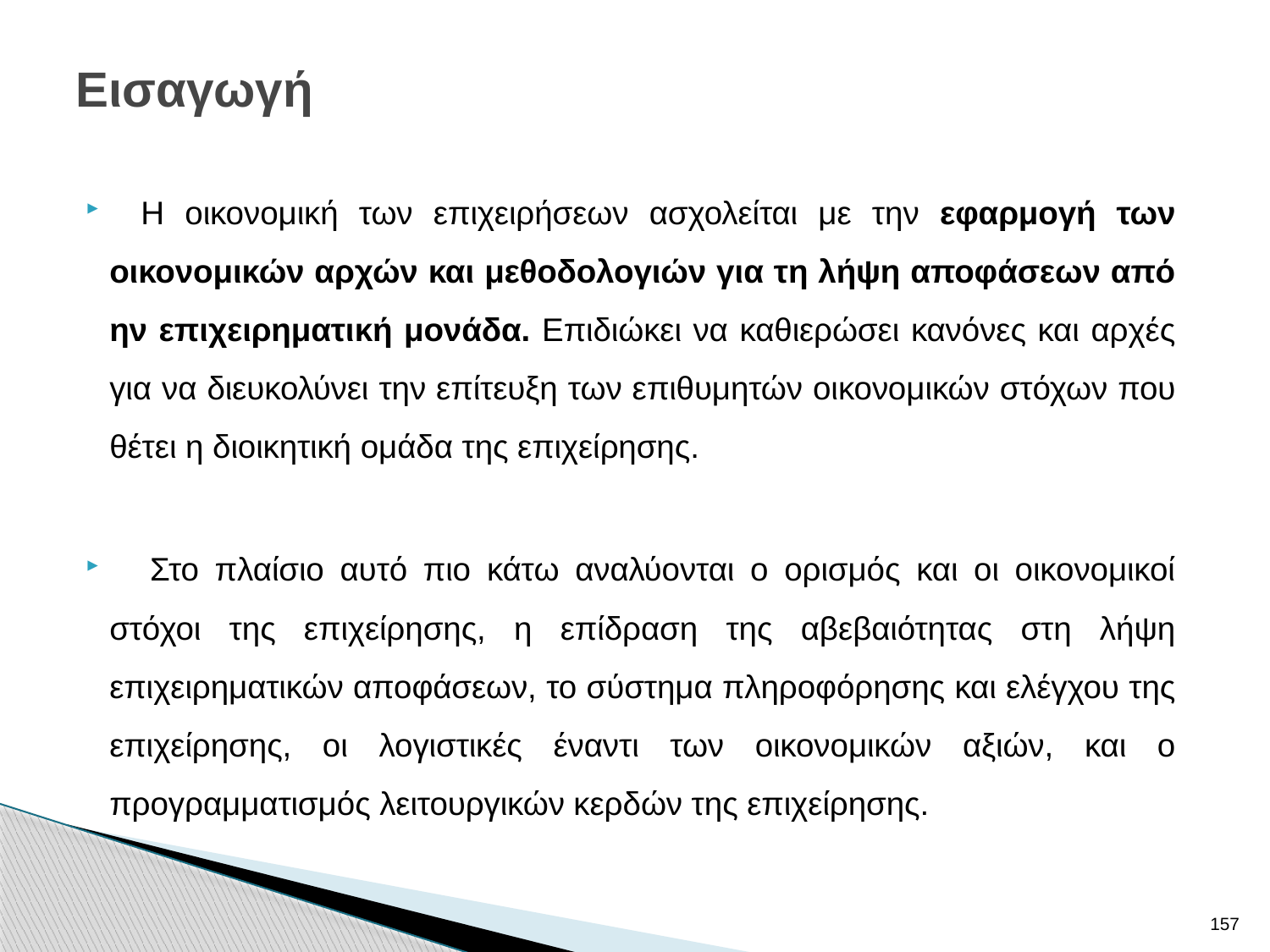

# Εισαγωγή
Η οικονομική των επιχειρήσεων ασχολείται με την εφαρμογή των οικονομικών αρχών και μεθοδολογιών για τη λήψη αποφάσεων από ην επιχειρηματική μονάδα. Επιδιώκει να καθιερώσει κανόνες και αρχές για να διευκολύνει την επίτευξη των επιθυμητών οικονομικών στόχων που θέτει η διοικητική ομάδα της επιχείρησης.

 Στο πλαίσιο αυτό πιο κάτω αναλύονται ο ορισμός και οι οικονομικοί στόχοι της επιχείρησης, η επίδραση της αβεβαιότητας στη λήψη επιχειρηματικών αποφάσεων, το σύστημα πληροφόρησης και ελέγχου της επιχείρησης, οι λογιστικές έναντι των οικονομικών αξιών, και ο προγραμματισμός λειτουργικών κερδών της επιχείρησης.

157